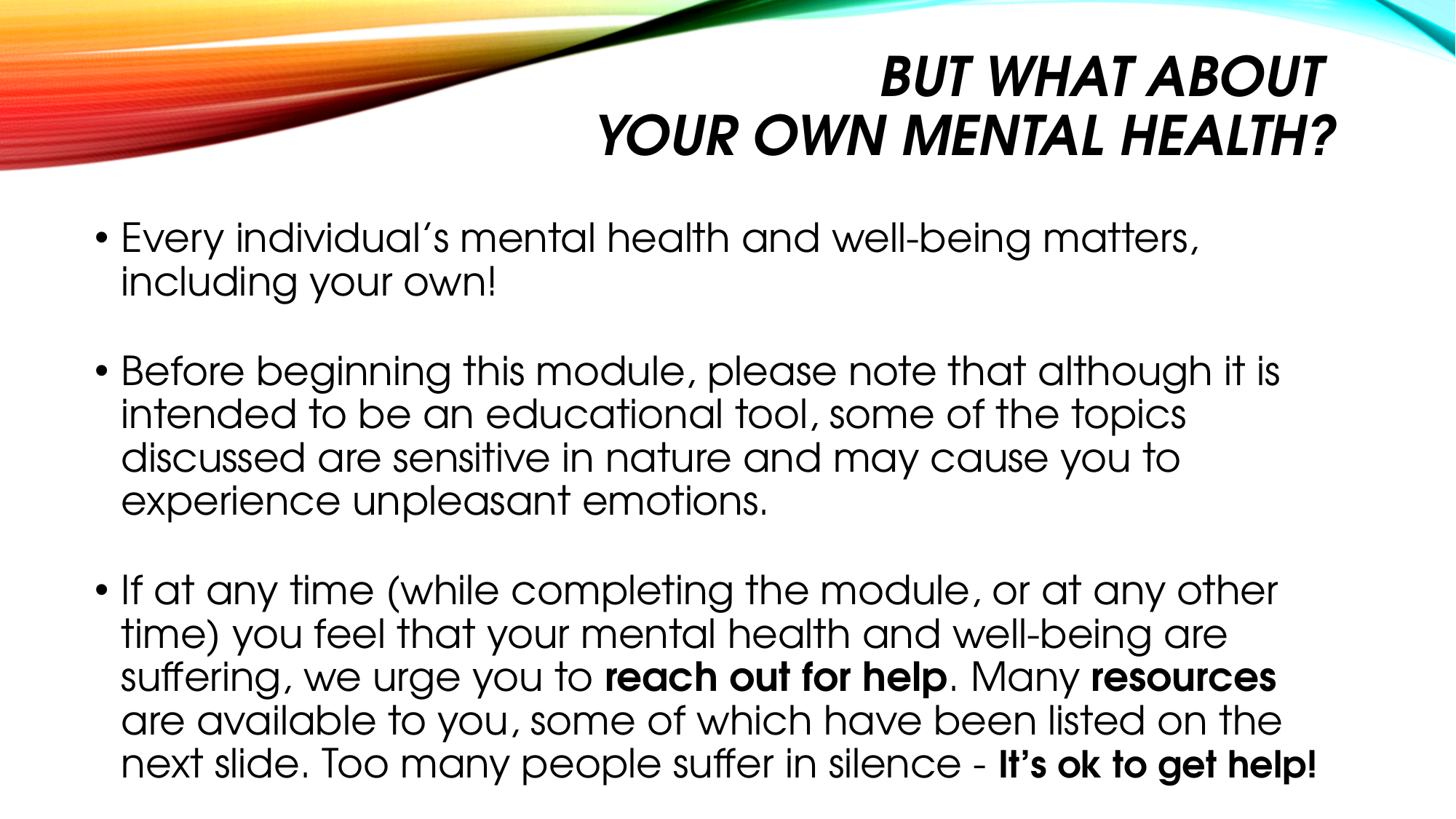

# BUt What about your own mental health?
Every individual’s mental health and well-being matters, including your own!

Before beginning this module, please note that although it is intended to be an educational tool, some of the topics discussed are sensitive in nature and may cause you to experience unpleasant emotions.

If at any time (while completing the module, or at any other time) you feel that your mental health and well-being are suffering, we urge you to reach out for help. Many resources are available to you, some of which have been listed on the next slide. Too many people suffer in silence - It’s ok to get help!